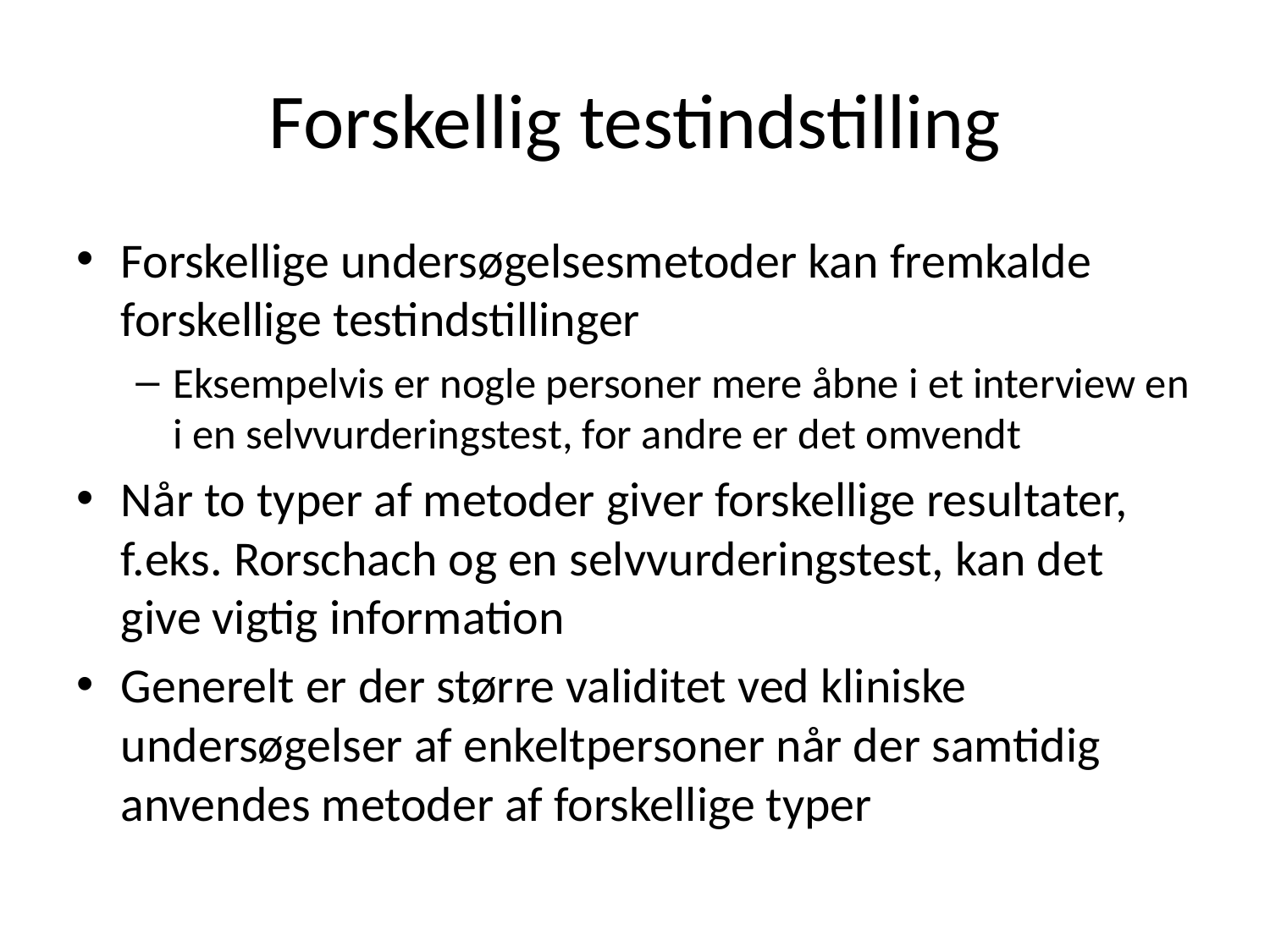

# Forskellig testindstilling
Forskellige undersøgelsesmetoder kan fremkalde forskellige testindstillinger
Eksempelvis er nogle personer mere åbne i et interview en i en selvvurderingstest, for andre er det omvendt
Når to typer af metoder giver forskellige resultater, f.eks. Rorschach og en selvvurderingstest, kan det give vigtig information
Generelt er der større validitet ved kliniske undersøgelser af enkeltpersoner når der samtidig anvendes metoder af forskellige typer